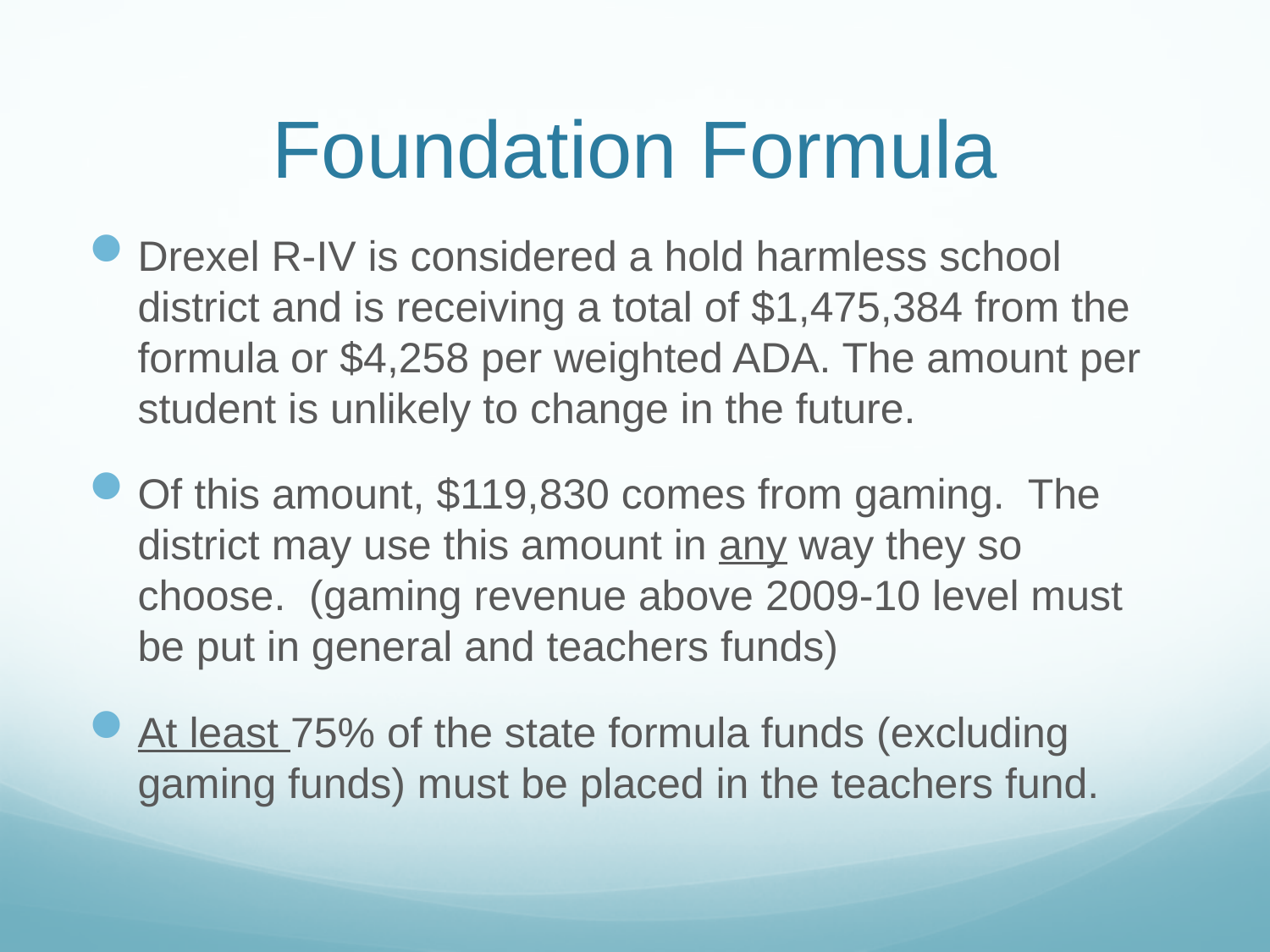

# Foundation Formula
Drexel R-IV is considered a hold harmless school district and is receiving a total of $1,475,384 from the formula or $4,258 per weighted ADA. The amount per student is unlikely to change in the future.
Of this amount, $119,830 comes from gaming.  The district may use this amount in any way they so choose.  (gaming revenue above 2009-10 level must be put in general and teachers funds)
At least 75% of the state formula funds (excluding gaming funds) must be placed in the teachers fund.